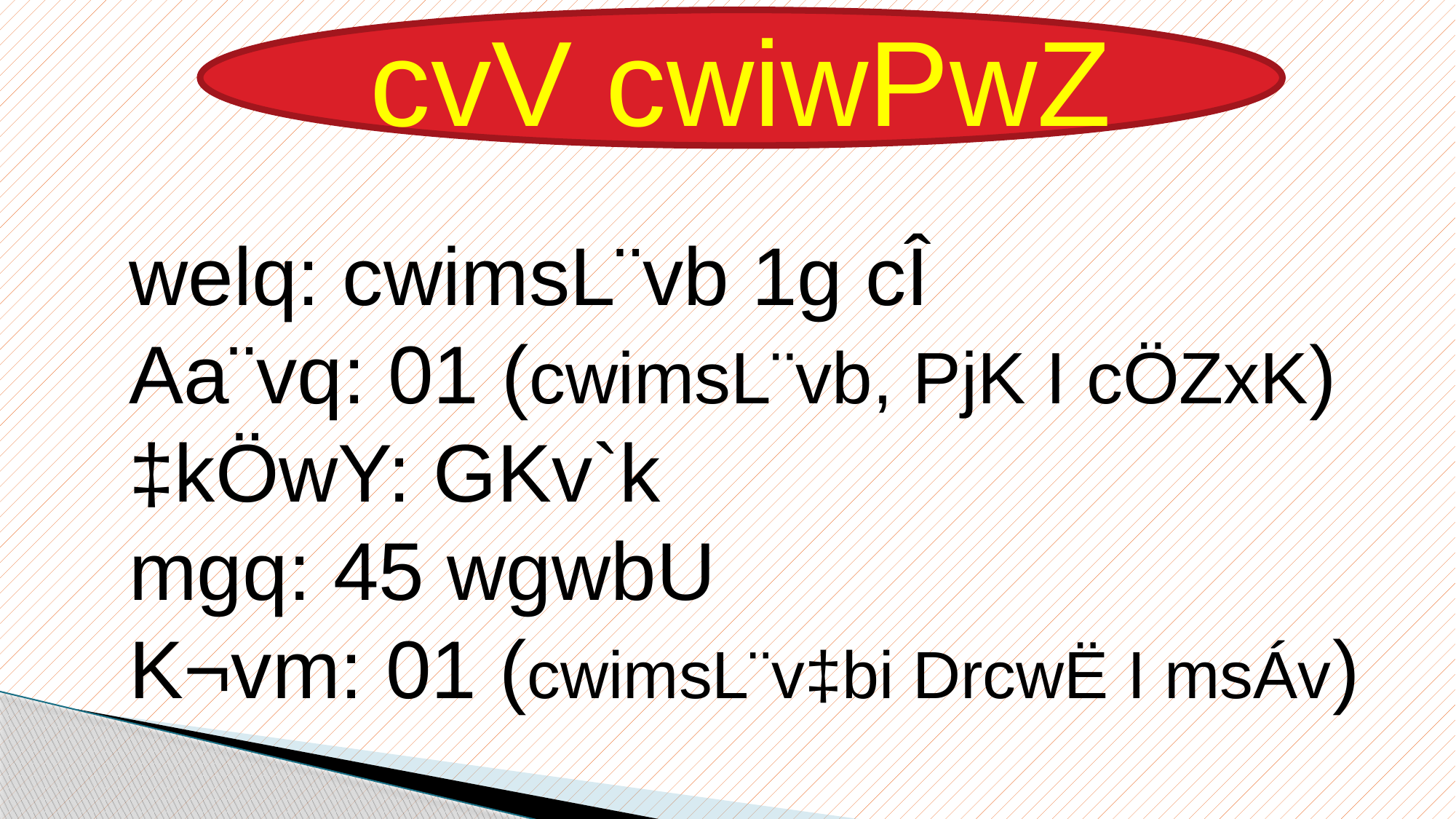

cvV cwiwPwZ
welq: cwimsL¨vb 1g cÎ
Aa¨vq: 01 (cwimsL¨vb, PjK I cÖZxK)
‡kÖwY: GKv`k
mgq: 45 wgwbU
K¬vm: 01 (cwimsL¨v‡bi DrcwË I msÁv)